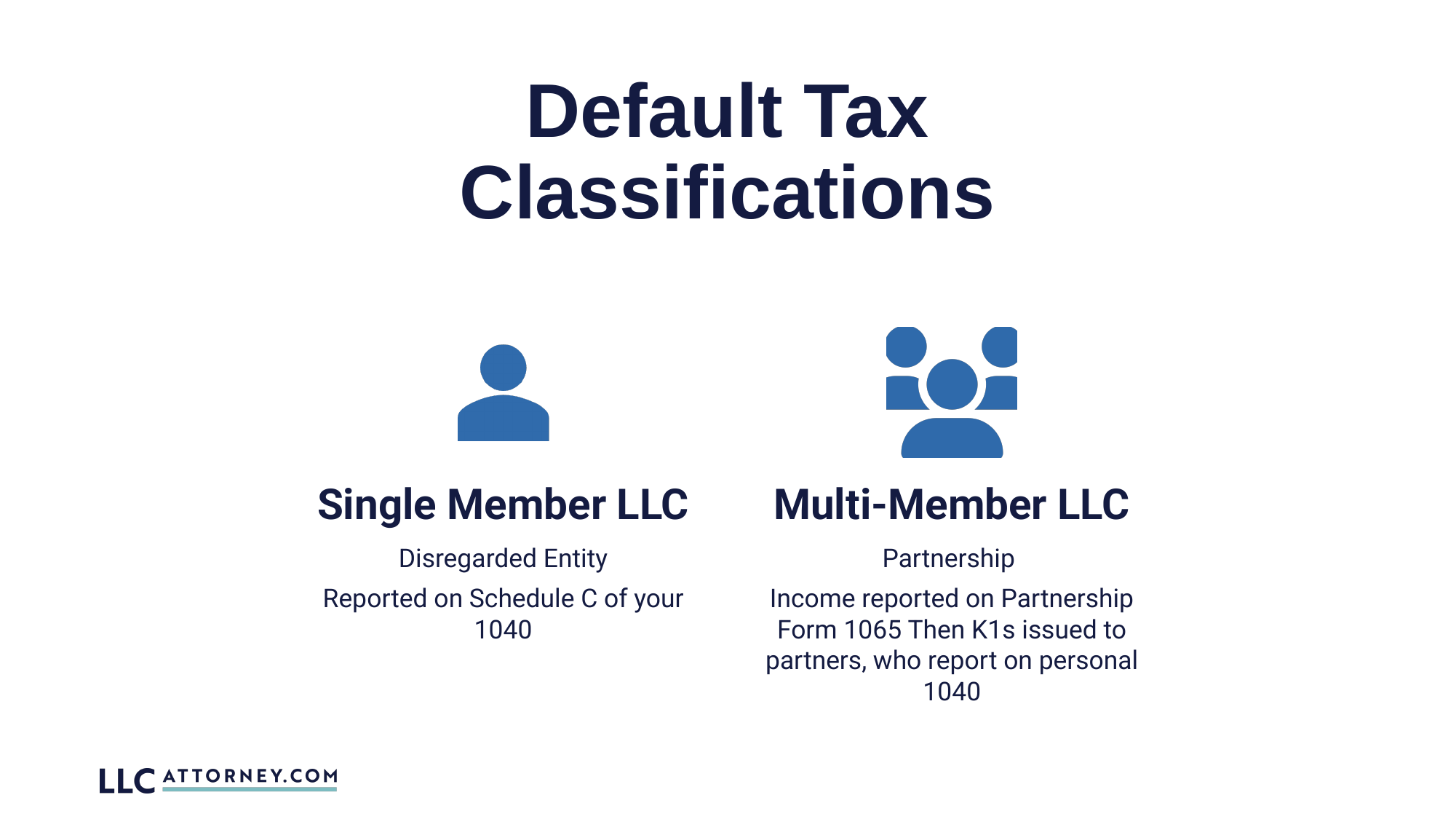

# Default Tax Classifications

Single Member LLC

Multi-Member LLC

Disregarded Entity
Reported on Schedule C of your 1040

Partnership
Income reported on Partnership Form 1065 Then K1s issued to partners, who report on personal 1040